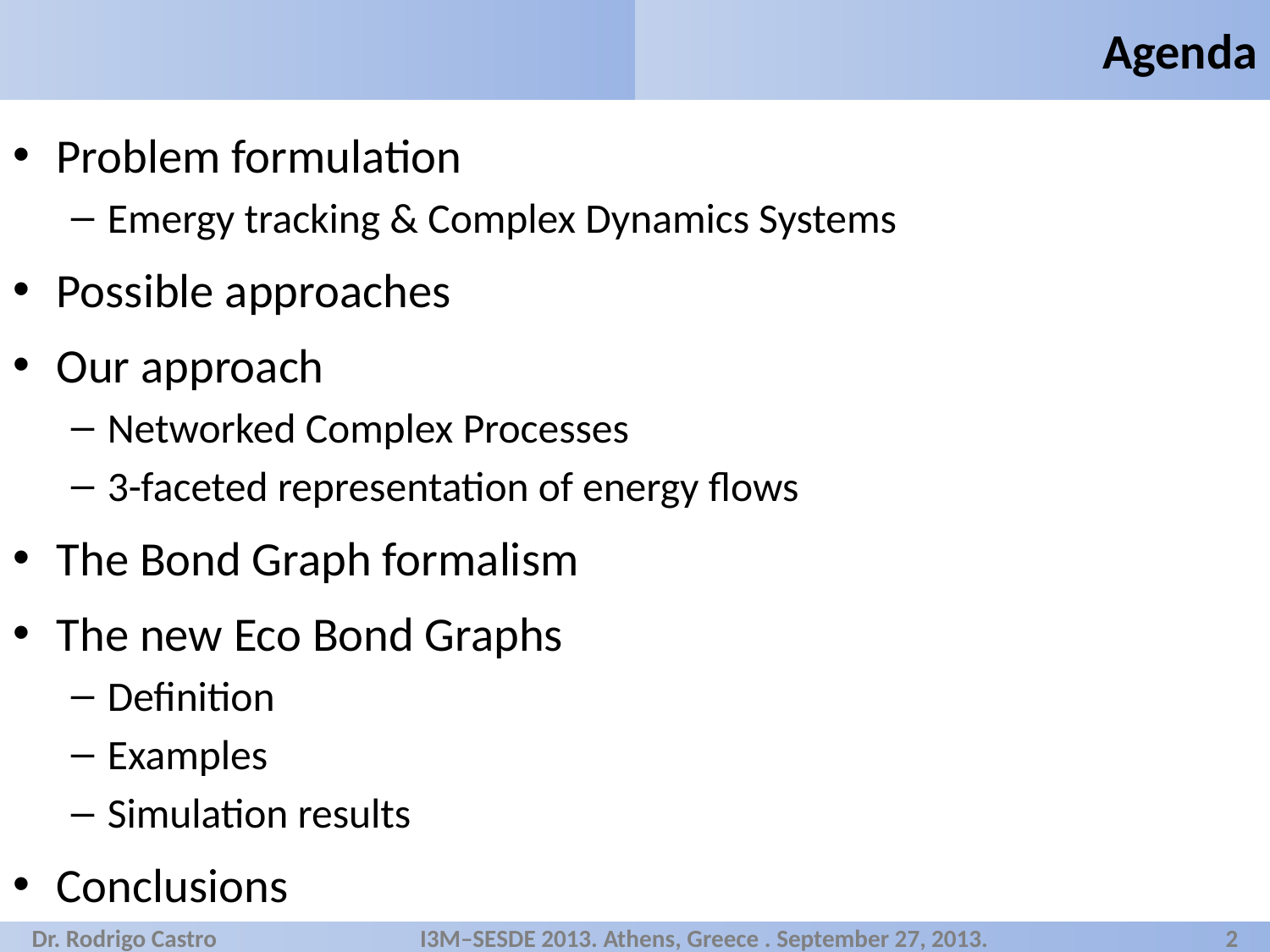

#
Agenda
Problem formulation
Emergy tracking & Complex Dynamics Systems
Possible approaches
Our approach
Networked Complex Processes
3-faceted representation of energy flows
The Bond Graph formalism
The new Eco Bond Graphs
Definition
Examples
Simulation results
Conclusions